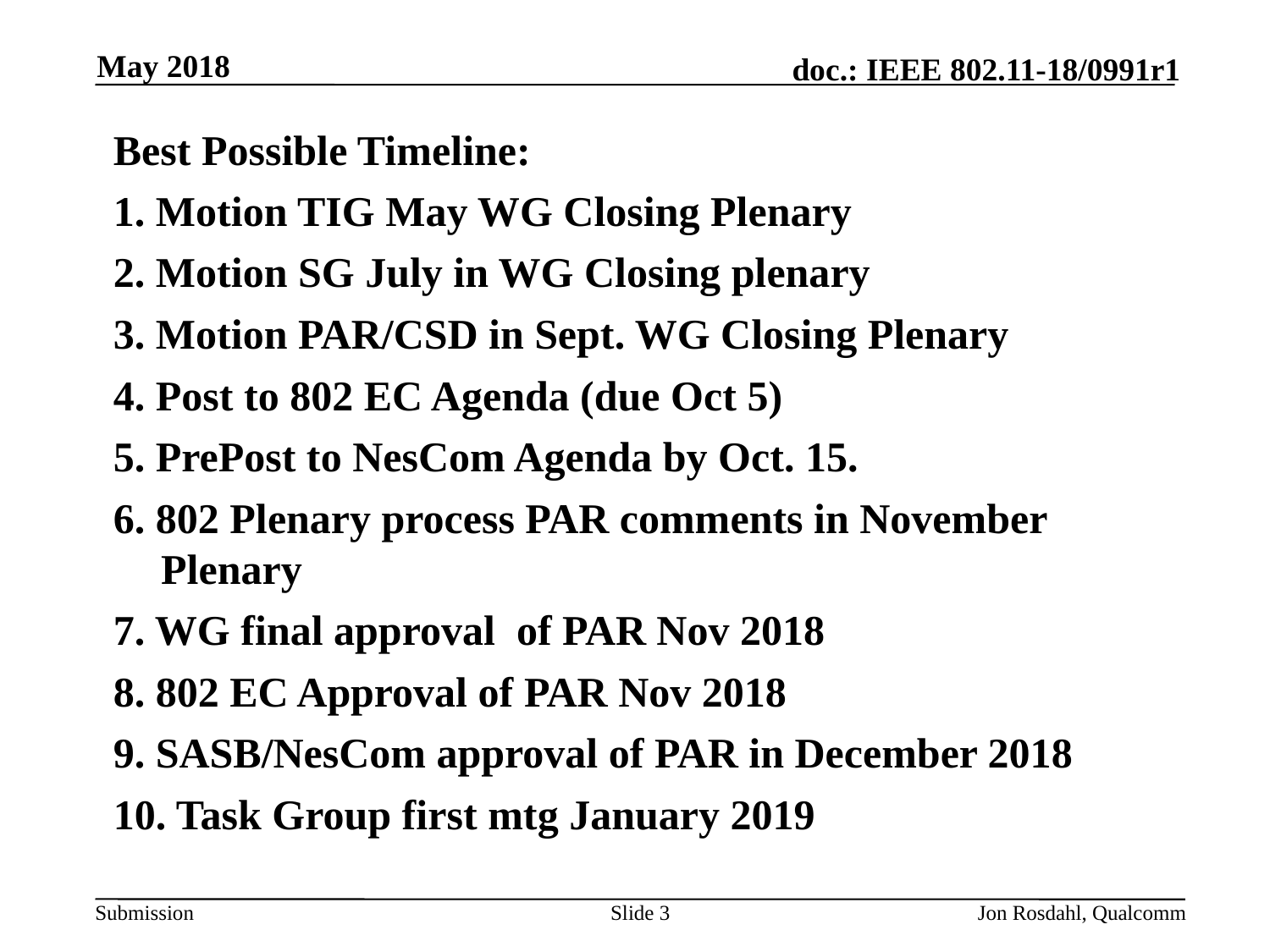

May 2018
Jon Rosdahl, Qualcomm
Best Possible Timeline:
1. Motion TIG May WG Closing Plenary
2. Motion SG July in WG Closing plenary
3. Motion PAR/CSD in Sept. WG Closing Plenary
4. Post to 802 EC Agenda (due Oct 5)
5. PrePost to NesCom Agenda by Oct. 15.
6. 802 Plenary process PAR comments in November Plenary
7. WG final approval  of PAR Nov 2018
8. 802 EC Approval of PAR Nov 2018
9. SASB/NesCom approval of PAR in December 2018
10. Task Group first mtg January 2019

Slide 3